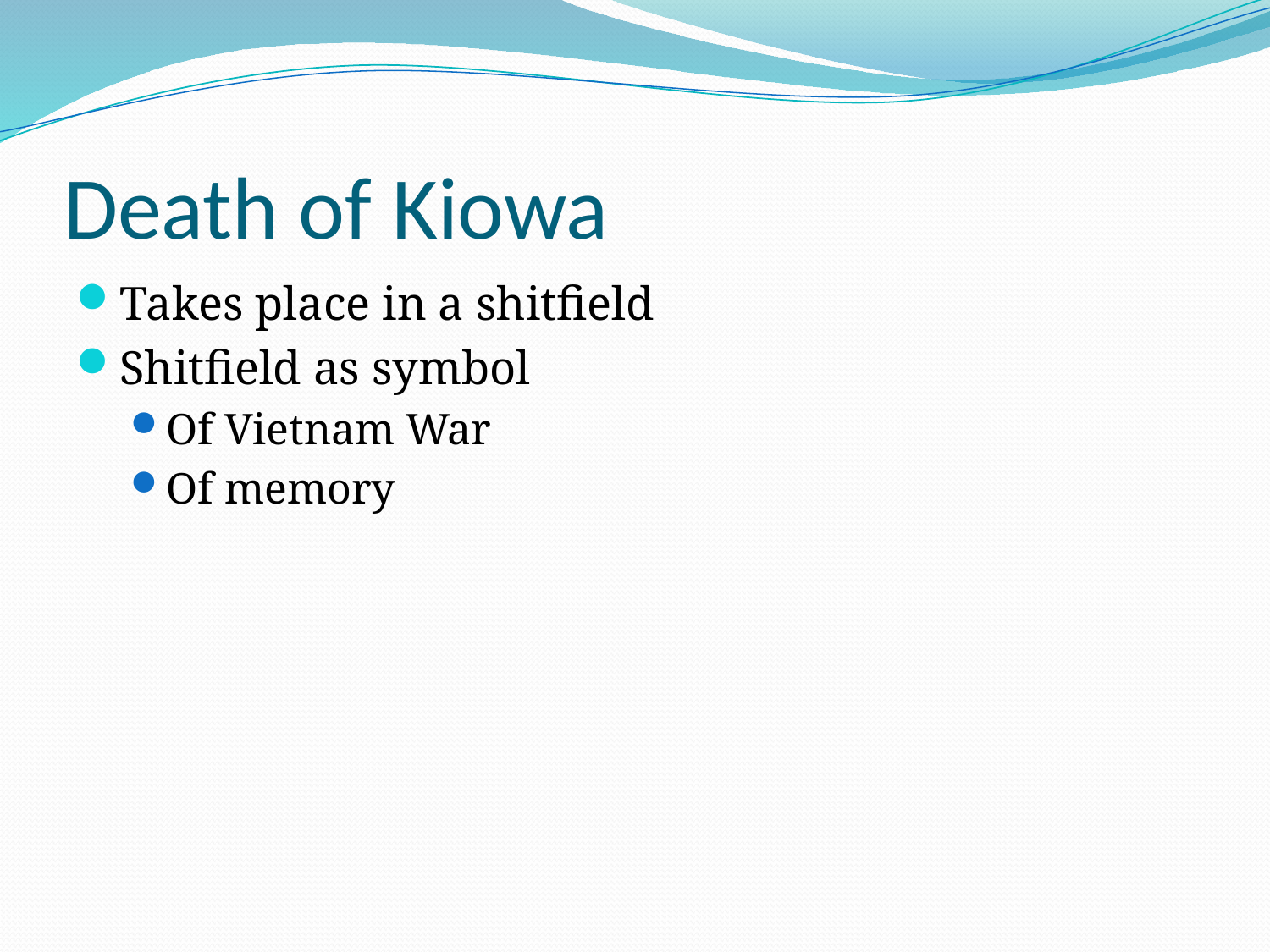

# Death of Kiowa
Takes place in a shitfield
Shitfield as symbol
Of Vietnam War
Of memory